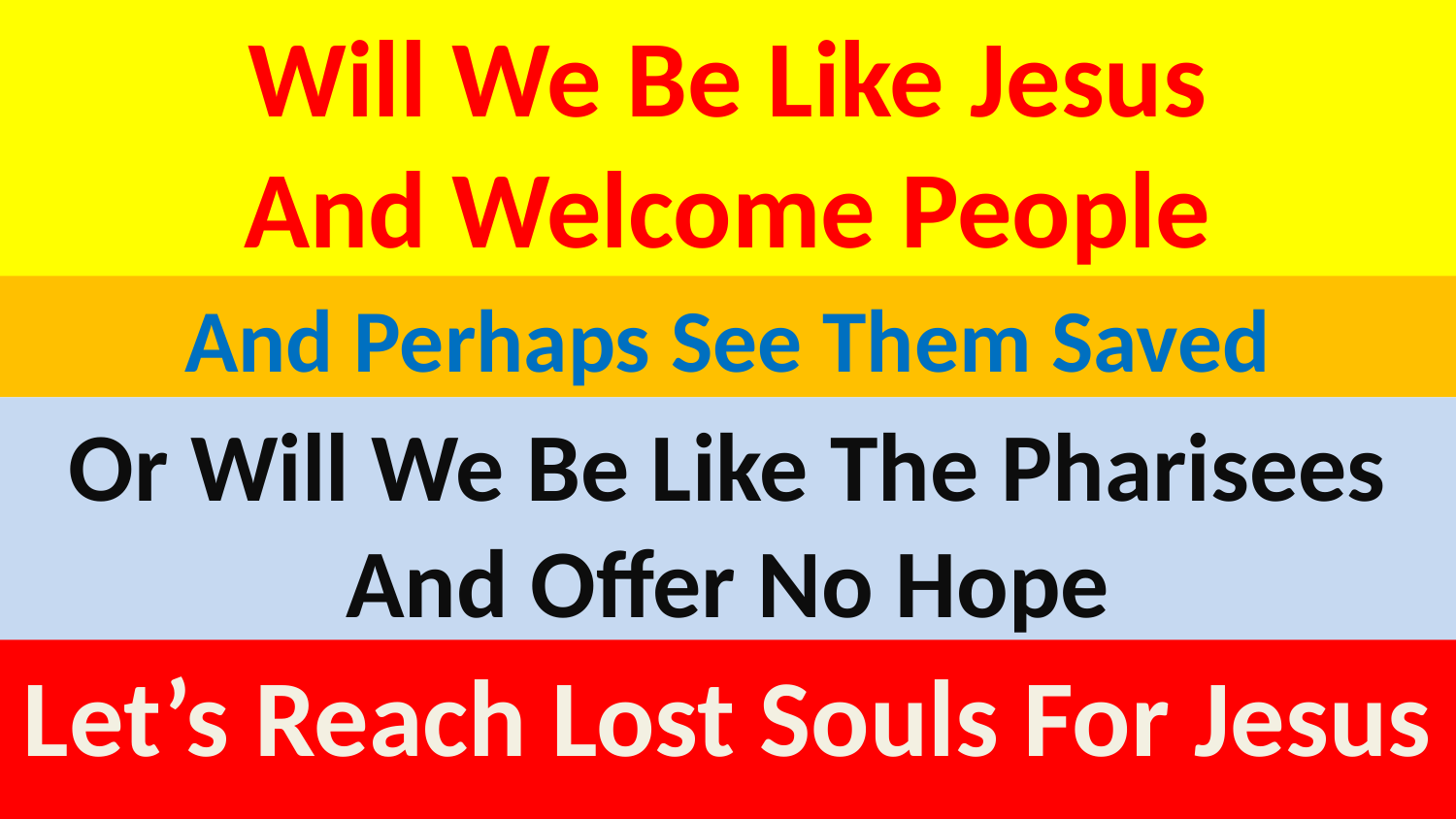

Will We Be Like Jesus
And Welcome People
And Perhaps See Them Saved
Or Will We Be Like The Pharisees
And Offer No Hope
Let’s Reach Lost Souls For Jesus